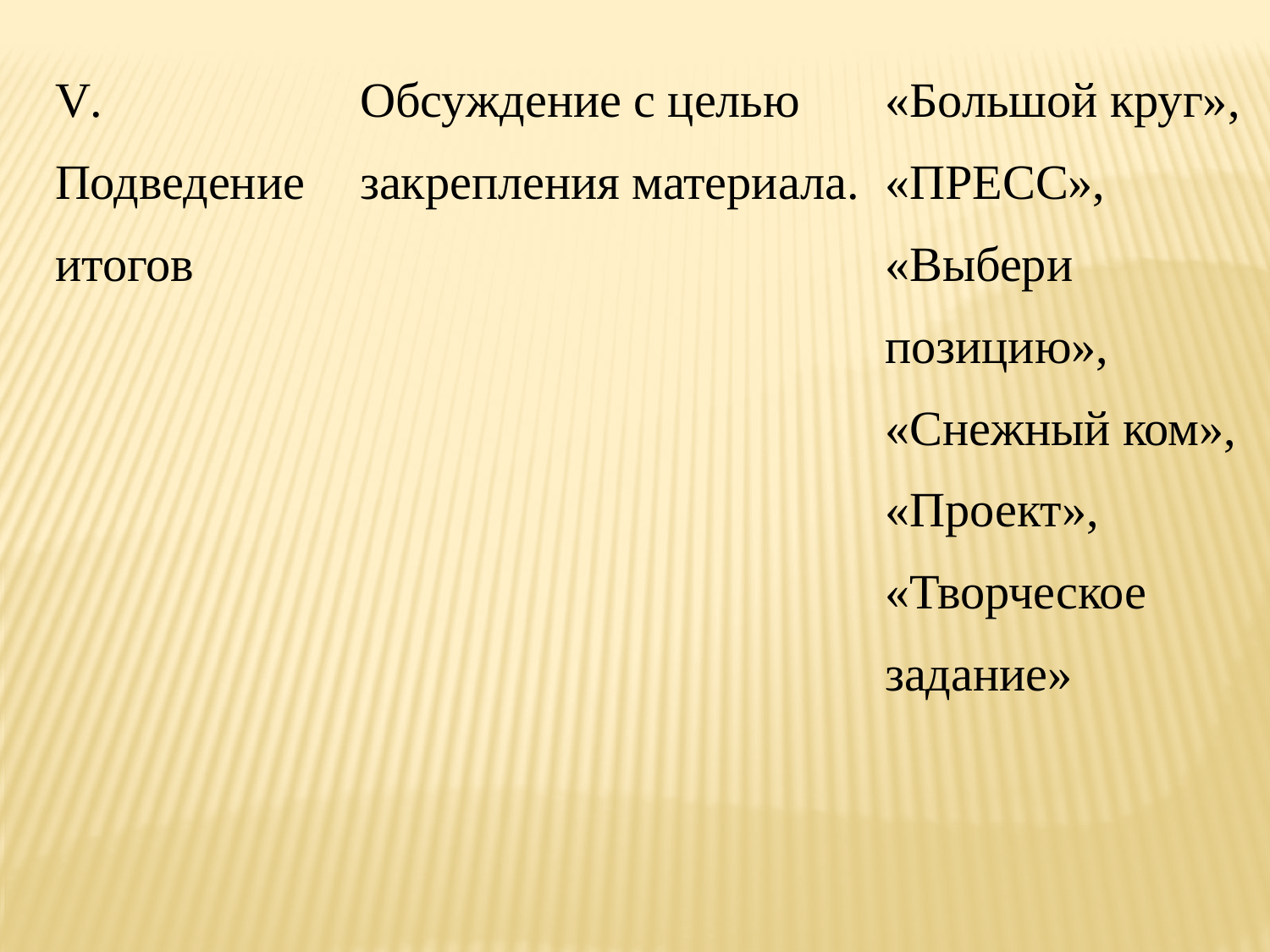

| V. Подведение итогов |  | Обсуждение с целью закрепления материала. | «Большой круг», «ПРЕСС», «Выбери позицию», «Снежный ком», «Проект», «Творческое задание» |
| --- | --- | --- | --- |